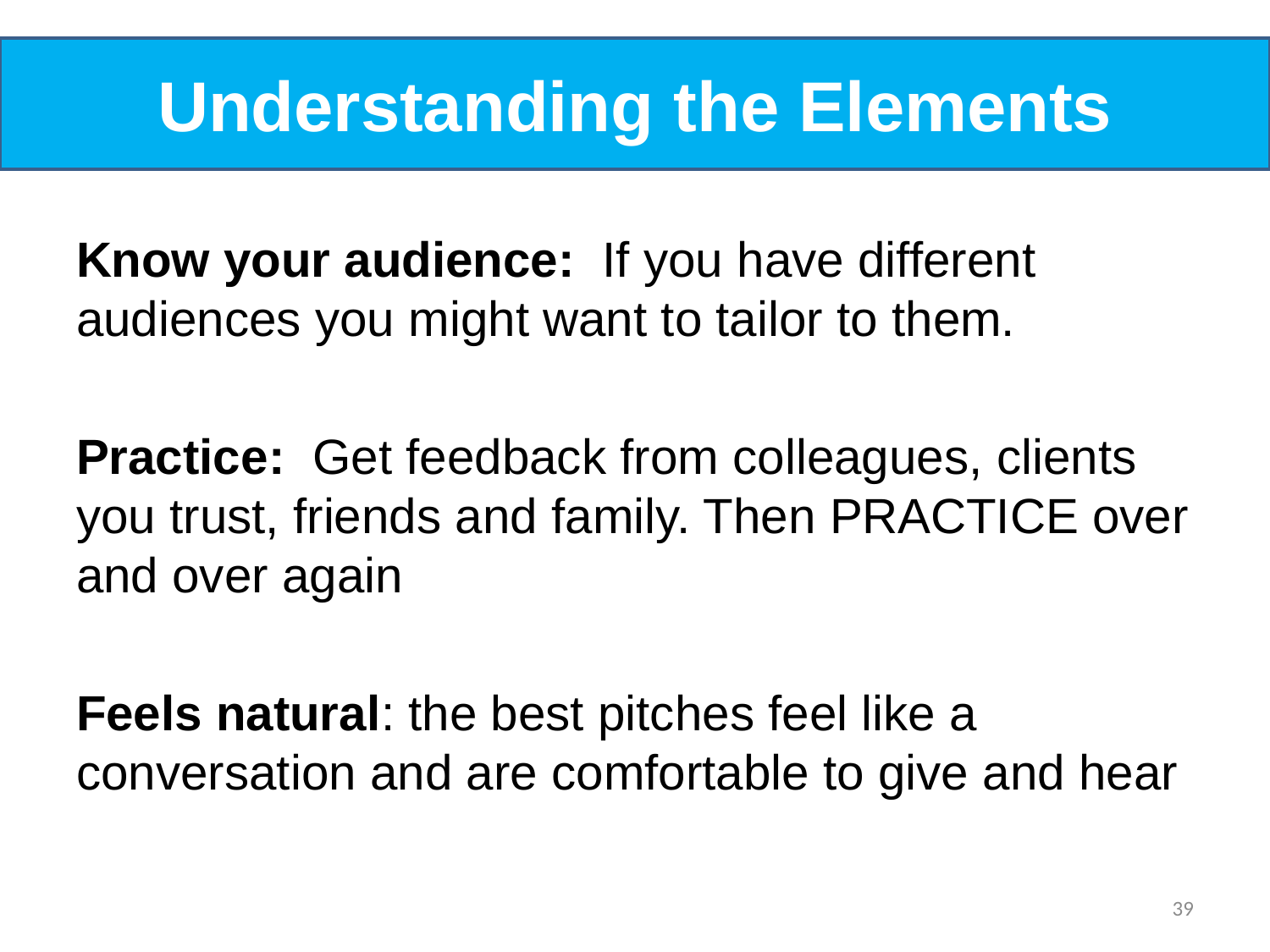

# Understanding the Elements

Know your audience:  If you have different audiences you might want to tailor to them.

Practice:  Get feedback from colleagues, clients you trust, friends and family. Then PRACTICE over and over again

Feels natural: the best pitches feel like a conversation and are comfortable to give and hear

39